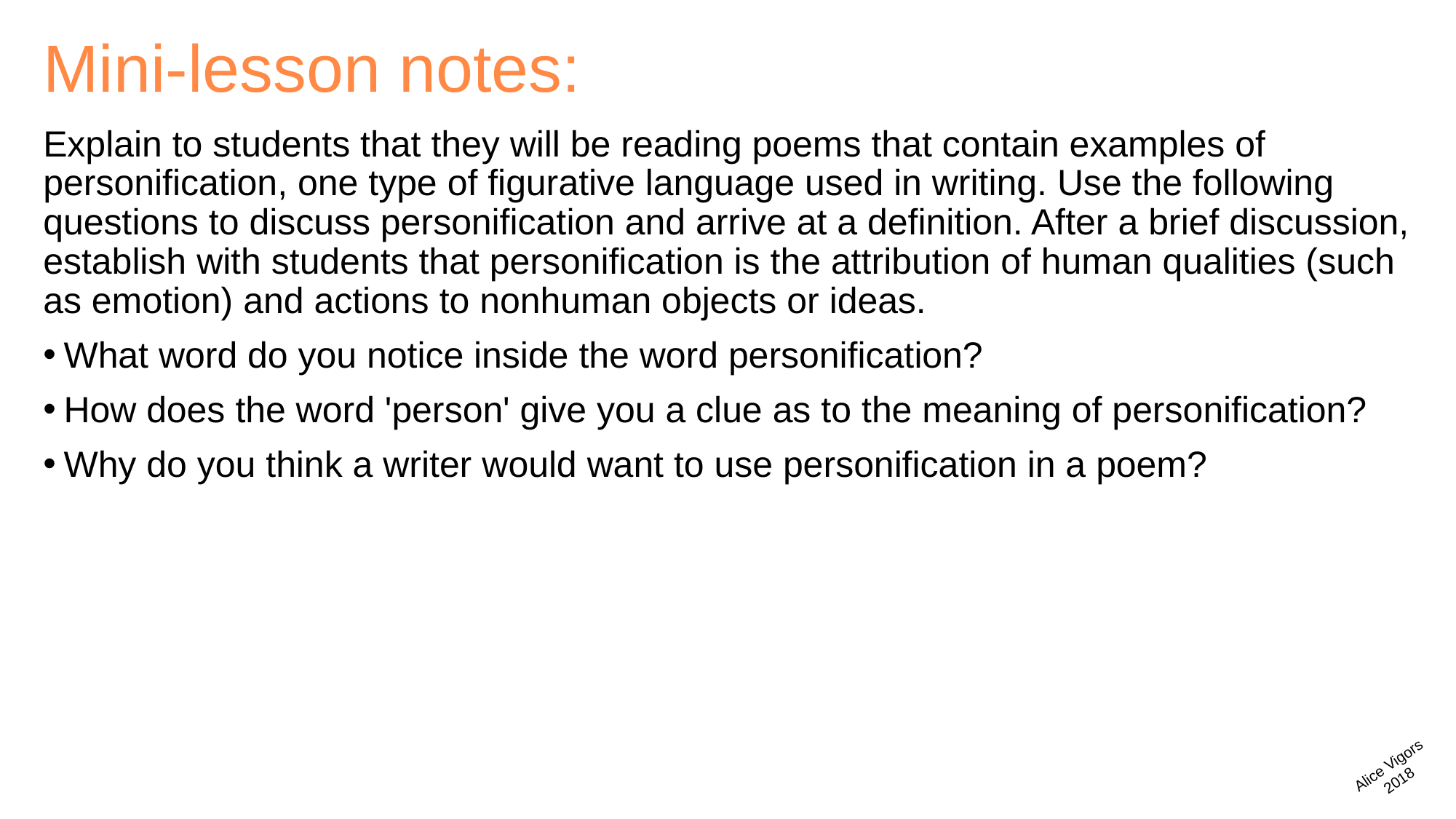

# Mini-lesson notes:
Explain to students that they will be reading poems that contain examples of personification, one type of figurative language used in writing. Use the following questions to discuss personification and arrive at a definition. After a brief discussion, establish with students that personification is the attribution of human qualities (such as emotion) and actions to nonhuman objects or ideas.
What word do you notice inside the word personification?
How does the word 'person' give you a clue as to the meaning of personification?
Why do you think a writer would want to use personification in a poem?

Alice Vigors 2018